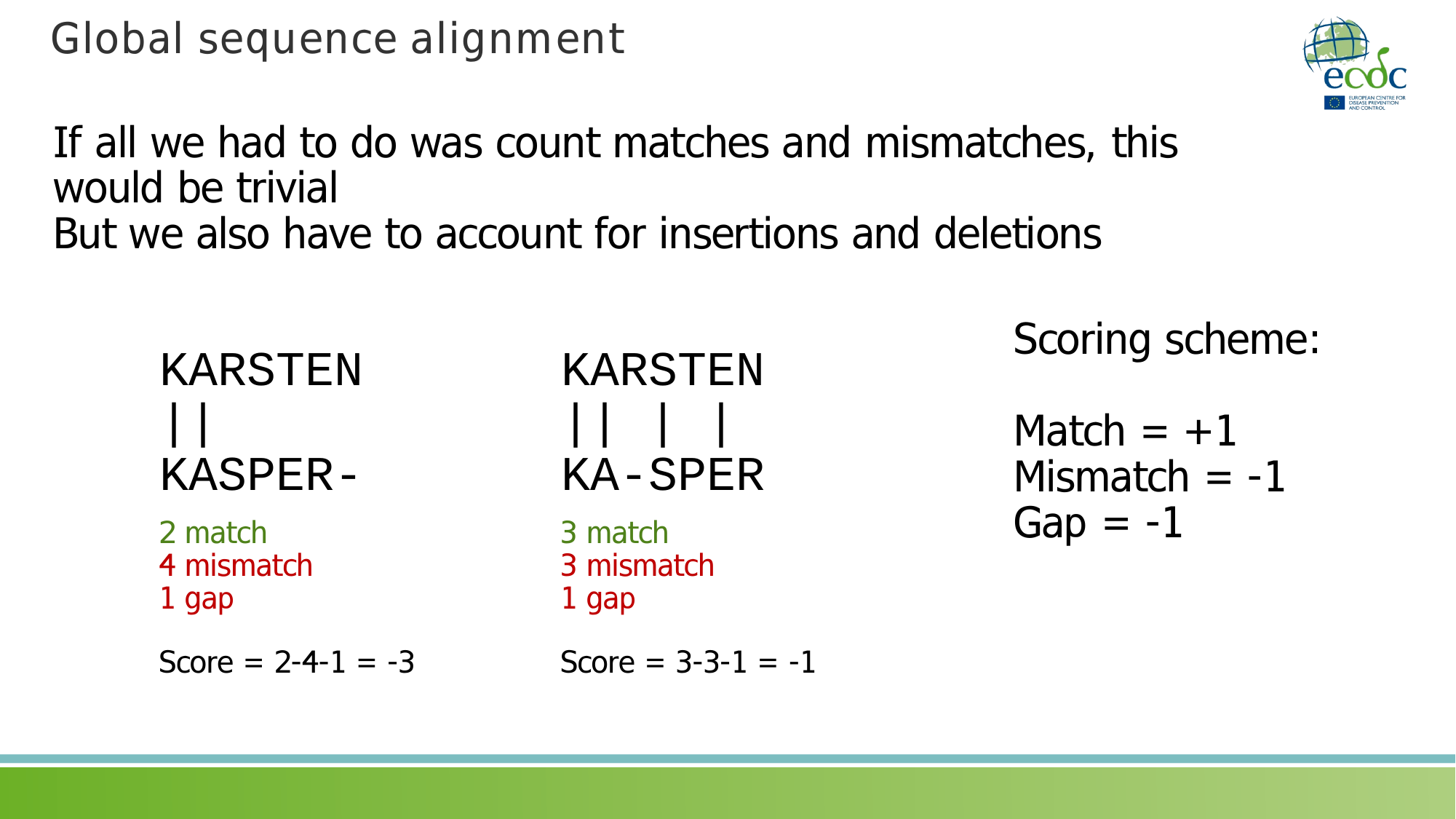

# Global sequence alignment
If all we had to do was count matches and mismatches, this would be trivial
But we also have to account for insertions and deletions
Scoring scheme:

Match = +1
Mismatch = -1
Gap = -1
KARSTEN
||
KASPER-
KARSTEN
|| | |
KA-SPER
2 match
4 mismatch
1 gap

3 match
3 mismatch
1 gap

Score = 2-4-1 = -3
Score = 3-3-1 = -1